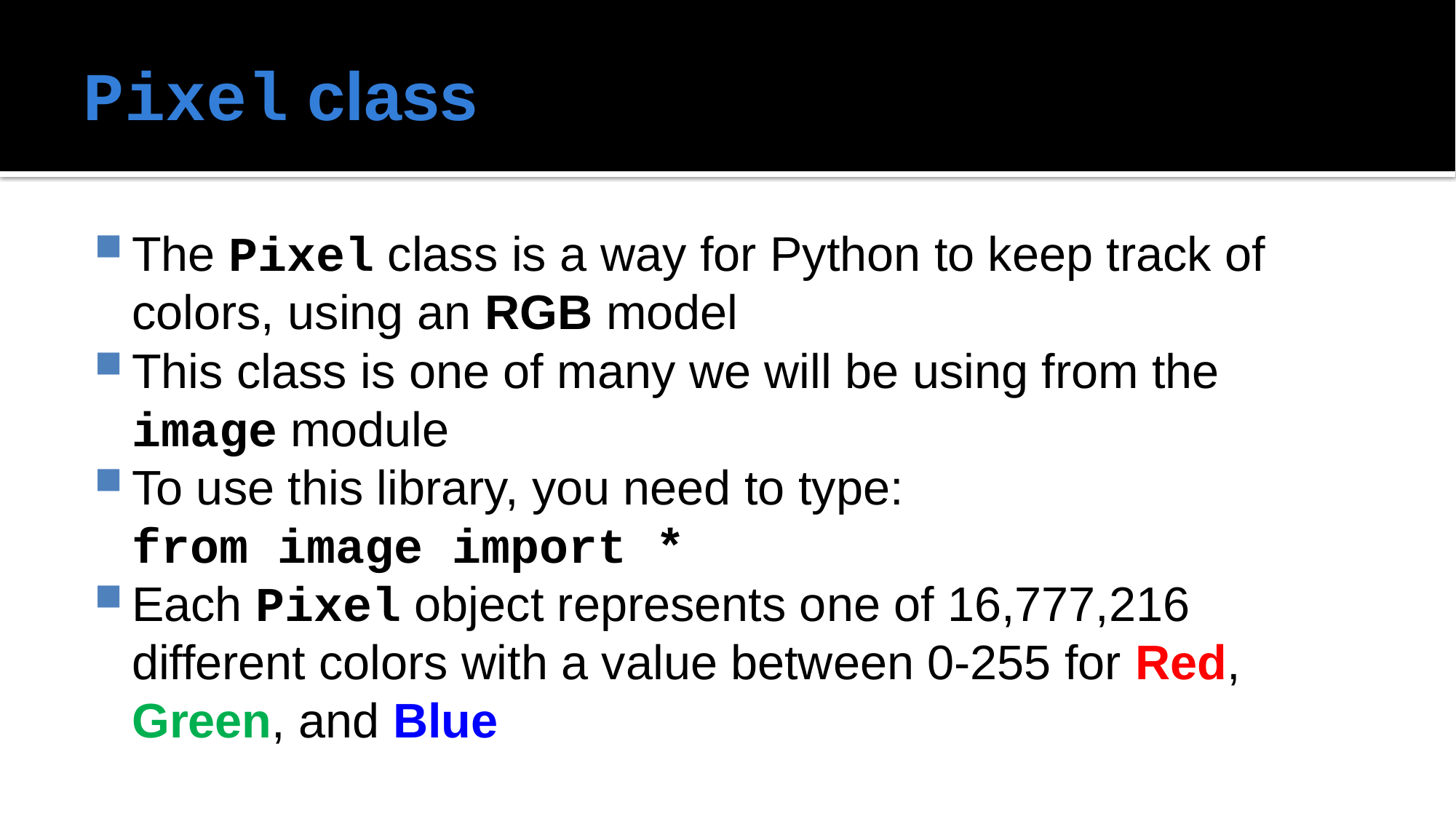

# Pixel class
The Pixel class is a way for Python to keep track of colors, using an RGB model
This class is one of many we will be using from the image module
To use this library, you need to type:
	from image import *
Each Pixel object represents one of 16,777,216 different colors with a value between 0-255 for Red, Green, and Blue